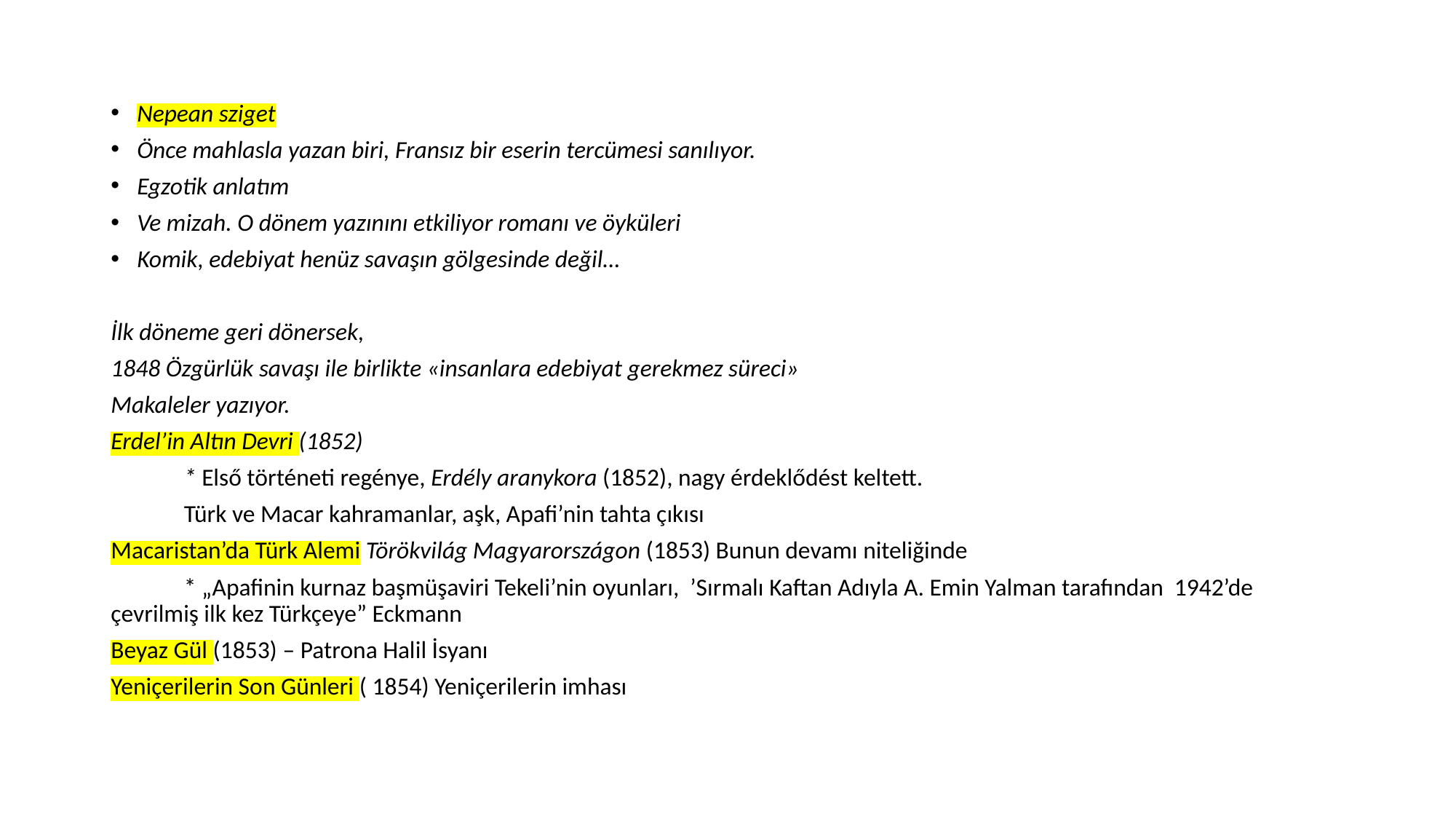

Nepean sziget
Önce mahlasla yazan biri, Fransız bir eserin tercümesi sanılıyor.
Egzotik anlatım
Ve mizah. O dönem yazınını etkiliyor romanı ve öyküleri
Komik, edebiyat henüz savaşın gölgesinde değil…

İlk döneme geri dönersek,
1848 Özgürlük savaşı ile birlikte «insanlara edebiyat gerekmez süreci»
Makaleler yazıyor.
Erdel’in Altın Devri (1852)
	* Első történeti regénye, Erdély aranykora (1852), nagy érdeklődést keltett.
	Türk ve Macar kahramanlar, aşk, Apafi’nin tahta çıkısı
Macaristan’da Türk Alemi Törökvilág Magyarországon (1853) Bunun devamı niteliğinde
	* „Apafinin kurnaz başmüşaviri Tekeli’nin oyunları,  ’Sırmalı Kaftan Adıyla A. Emin Yalman tarafından  1942’de çevrilmiş ilk kez Türkçeye” Eckmann
Beyaz Gül (1853) – Patrona Halil İsyanı
Yeniçerilerin Son Günleri ( 1854) Yeniçerilerin imhası